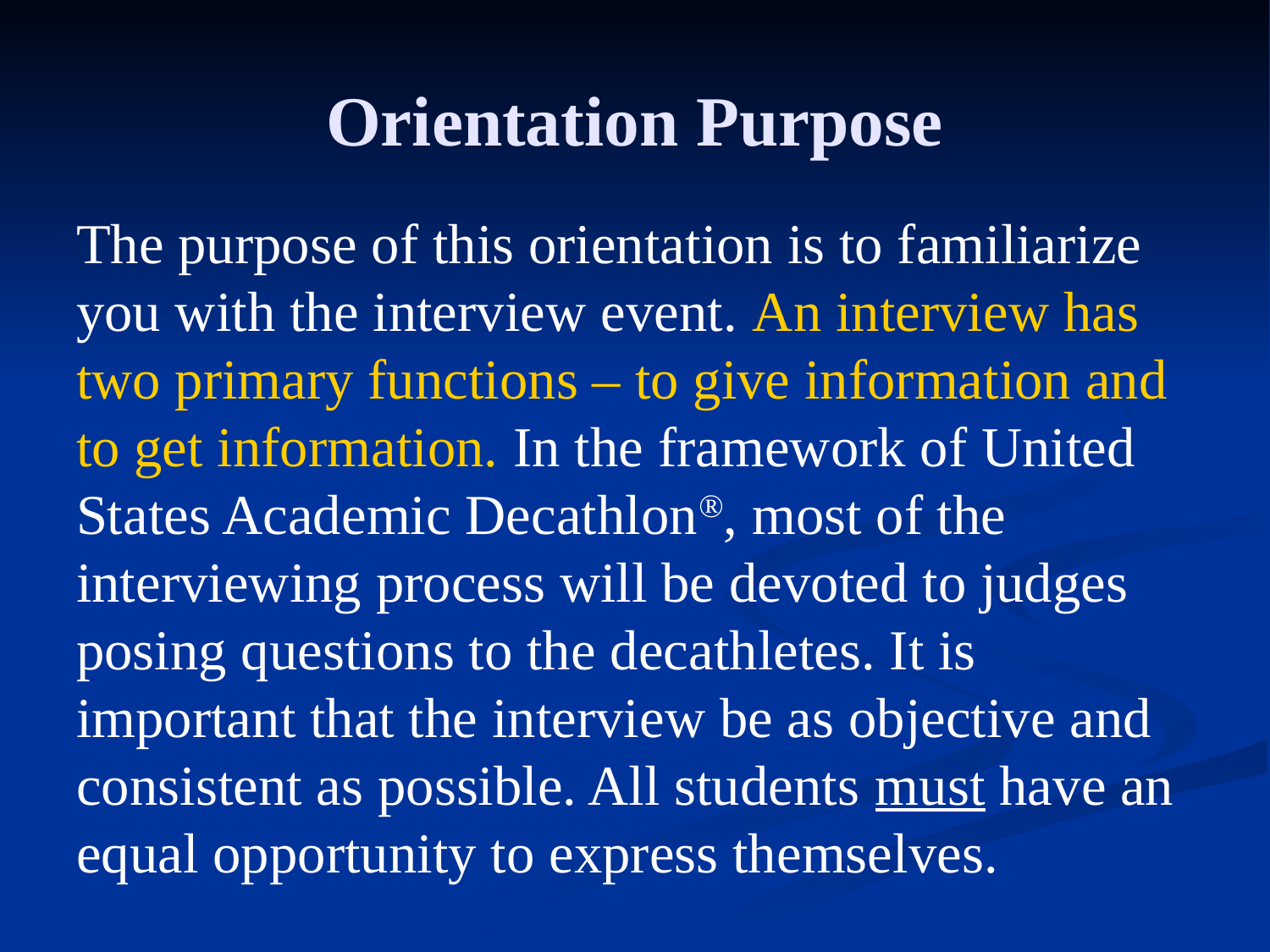

# Orientation Purpose
The purpose of this orientation is to familiarize you with the interview event. An interview has two primary functions – to give information and to get information. In the framework of United States Academic Decathlon®, most of the interviewing process will be devoted to judges posing questions to the decathletes. It is important that the interview be as objective and consistent as possible. All students must have an equal opportunity to express themselves.